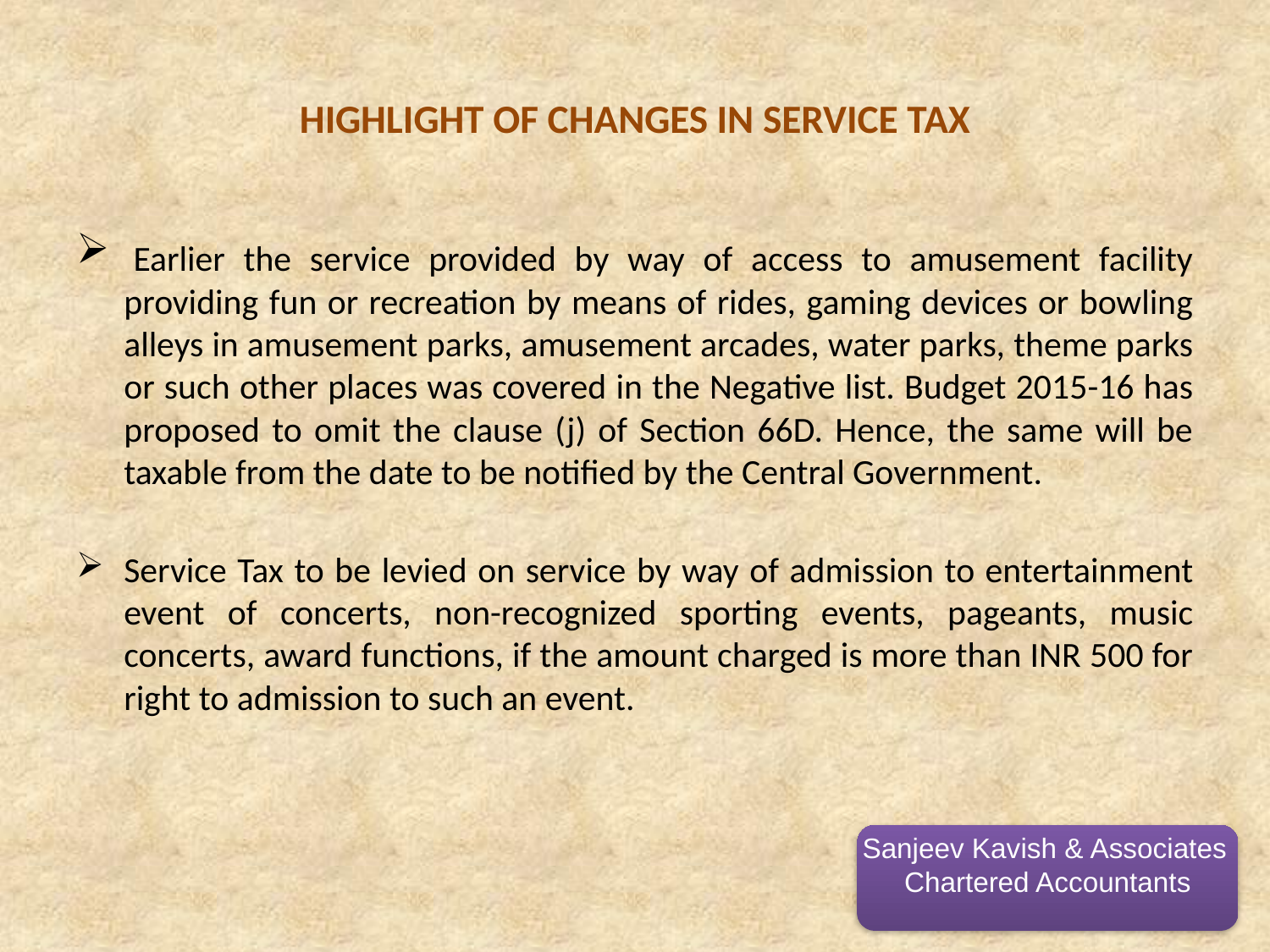

# HIGHLIGHT OF CHANGES IN SERVICE TAX
 Earlier the service provided by way of access to amusement facility providing fun or recreation by means of rides, gaming devices or bowling alleys in amusement parks, amusement arcades, water parks, theme parks or such other places was covered in the Negative list. Budget 2015-16 has proposed to omit the clause (j) of Section 66D. Hence, the same will be taxable from the date to be notified by the Central Government.

Service Tax to be levied on service by way of admission to entertainment event of concerts, non-recognized sporting events, pageants, music concerts, award functions, if the amount charged is more than INR 500 for right to admission to such an event.

Sanjeev Kavish & Associates
Chartered Accountants